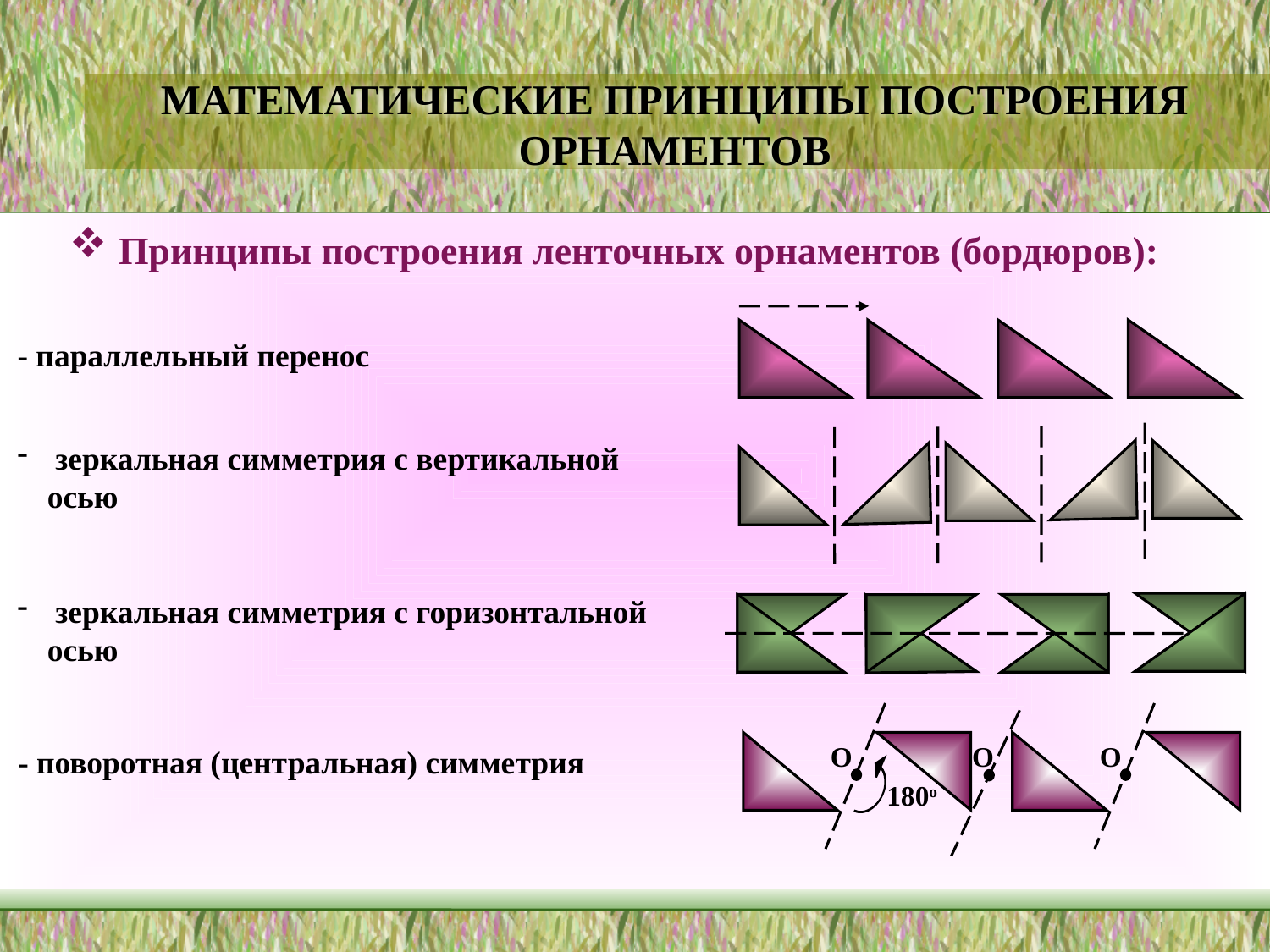

МАТЕМАТИЧЕСКИЕ ПРИНЦИПЫ ПОСТРОЕНИЯ ОРНАМЕНТОВ
 Принципы построения ленточных орнаментов (бордюров):

- параллельный перенос

 зеркальная симметрия с вертикальной осью

 зеркальная симметрия с горизонтальной осью

О

О

О
- поворотная (центральная) симметрия

180о